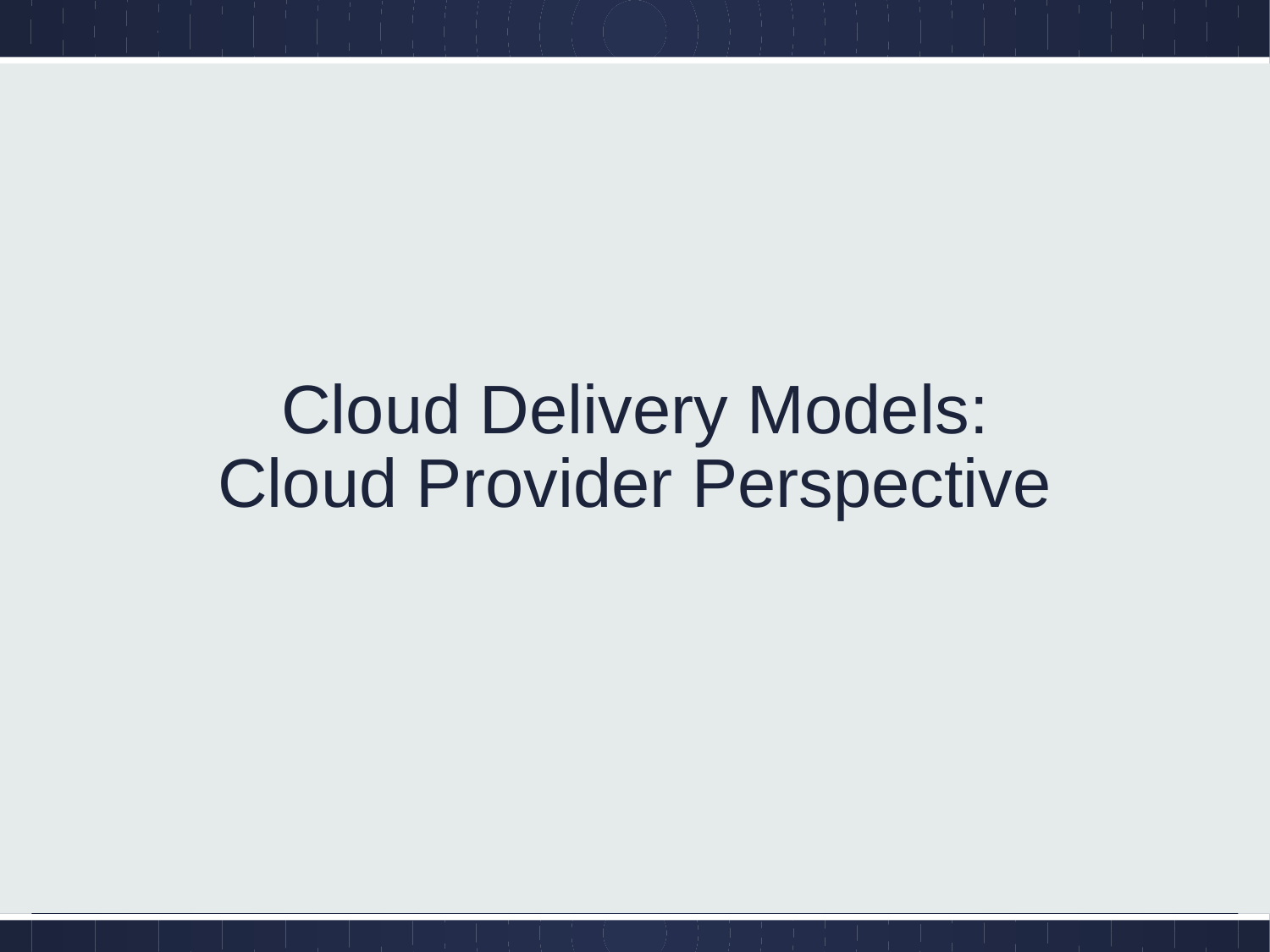

# Cloud Delivery Models: Cloud Provider Perspective